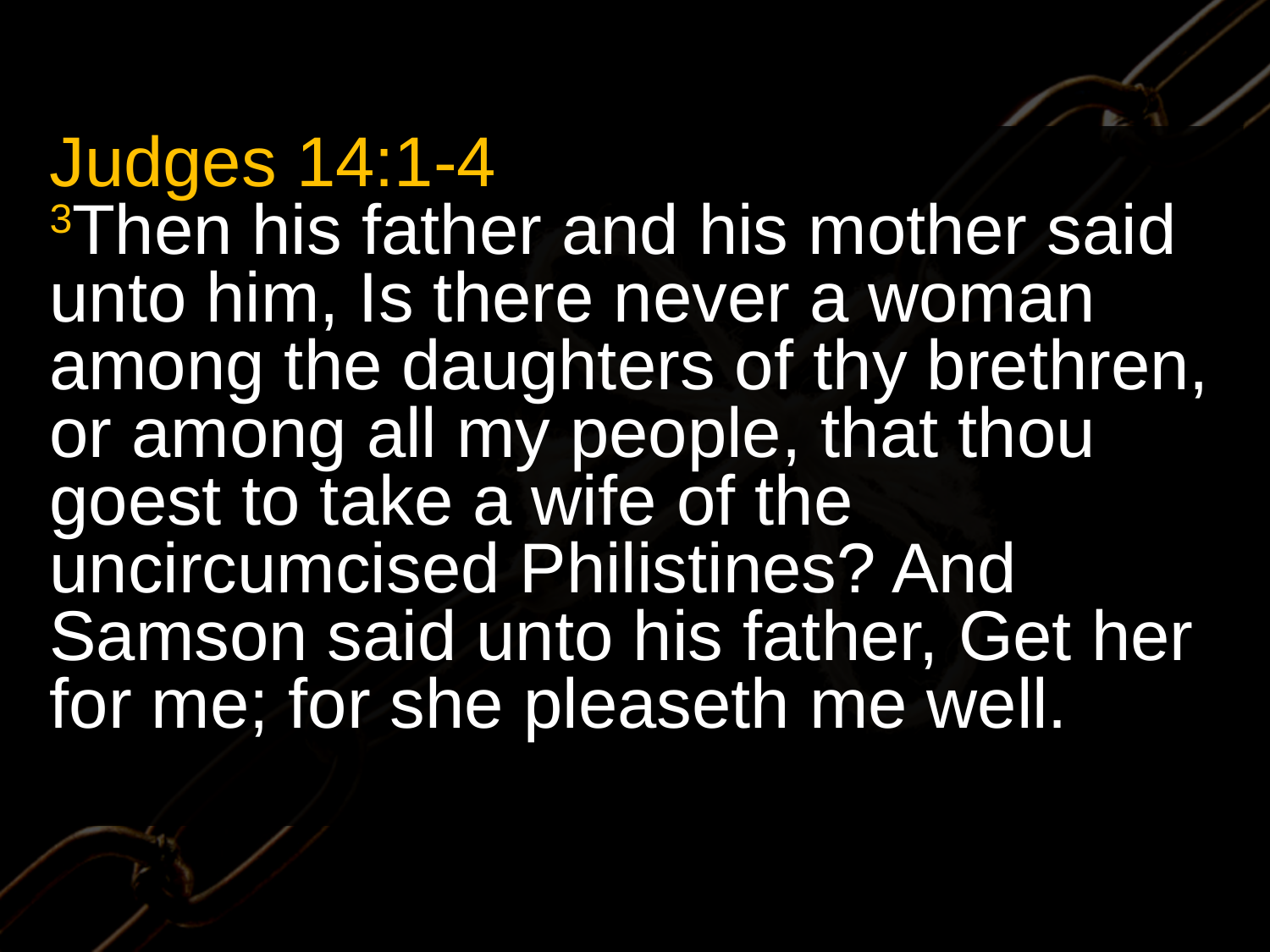

Judges 14:1-4
3Then his father and his mother said unto him, Is there never a woman among the daughters of thy brethren, or among all my people, that thou goest to take a wife of the uncircumcised Philistines? And Samson said unto his father, Get her for me; for she pleaseth me well.